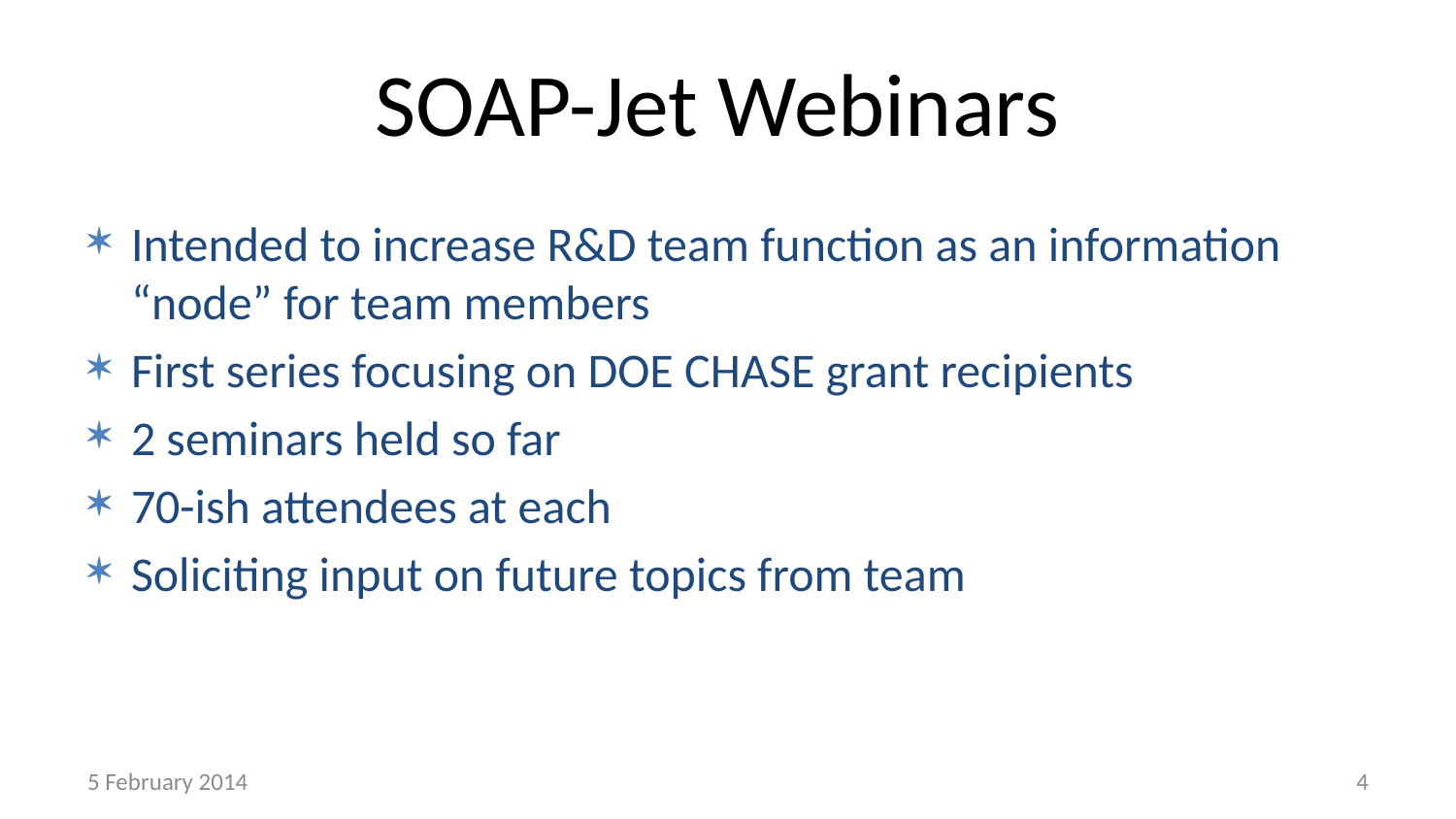

# SOAP-Jet Webinars
Intended to increase R&D team function as an information “node” for team members
First series focusing on DOE CHASE grant recipients
2 seminars held so far
70-ish attendees at each
Soliciting input on future topics from team

5 February 2014
4